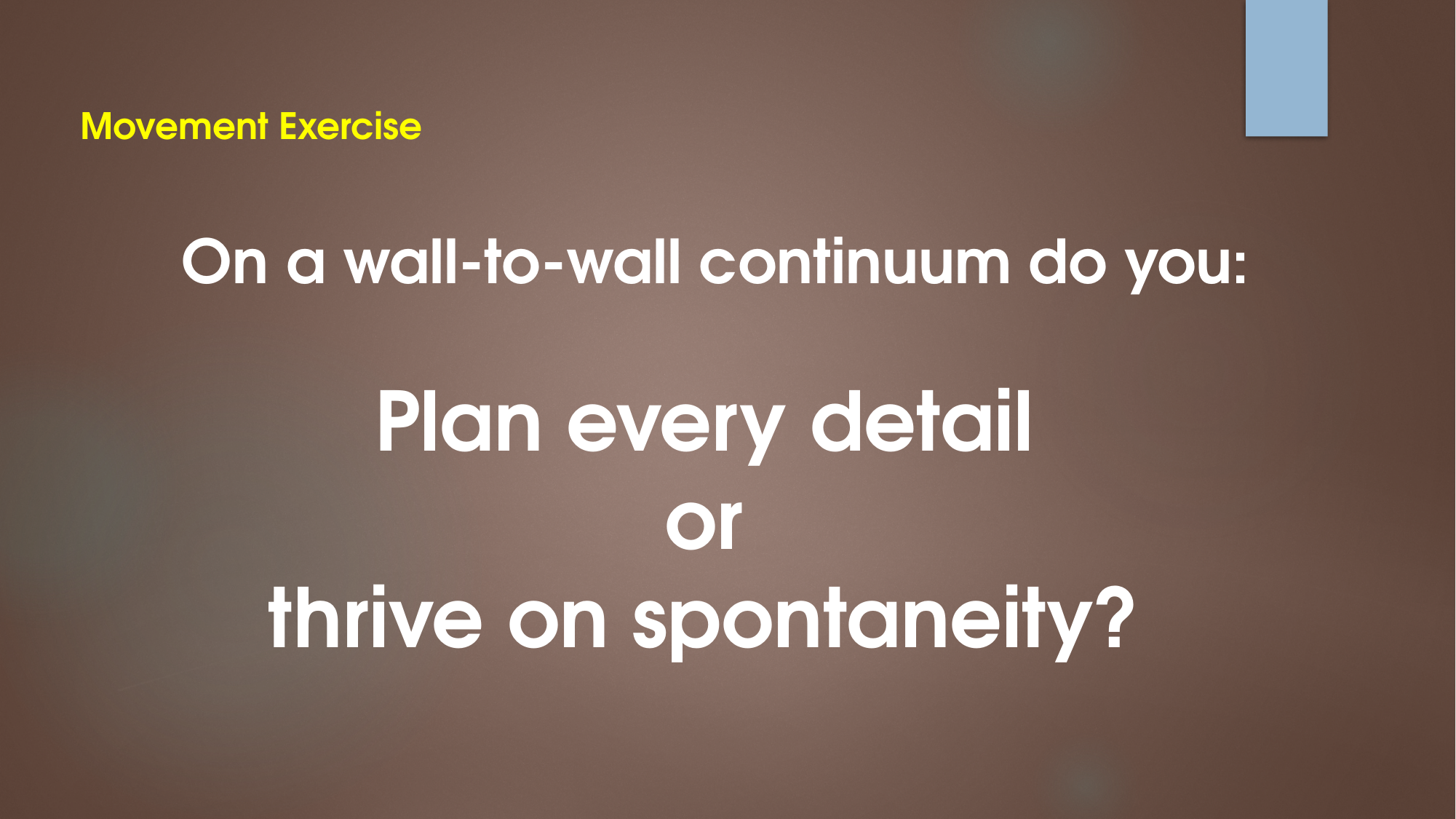

Movement Exercise

On a wall-to-wall continuum do you:

Plan every detail
or
thrive on spontaneity?